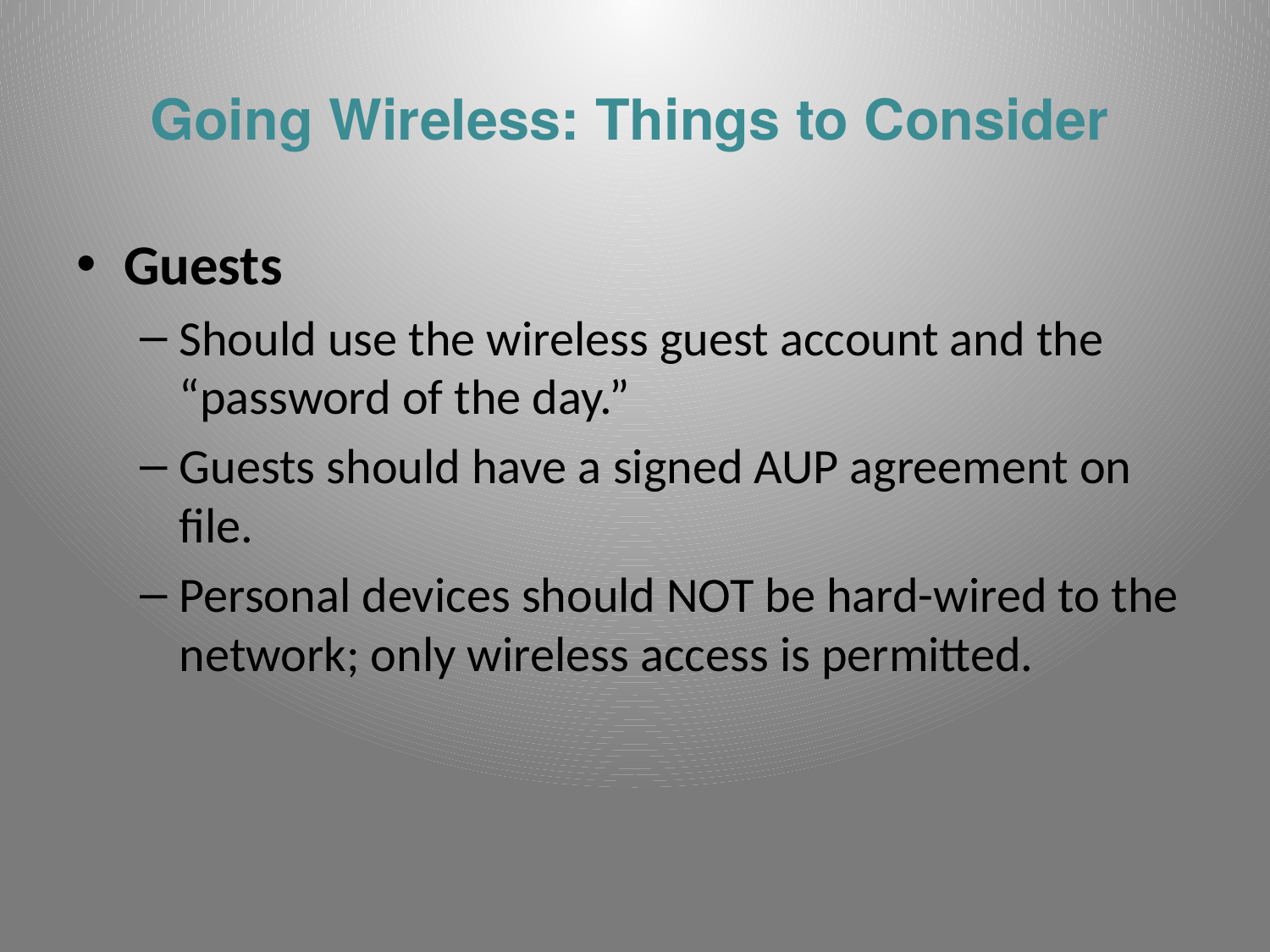

# Going Wireless: Things to Consider
Guests
Should use the wireless guest account and the “password of the day.”
Guests should have a signed AUP agreement on file.
Personal devices should NOT be hard-wired to the network; only wireless access is permitted.